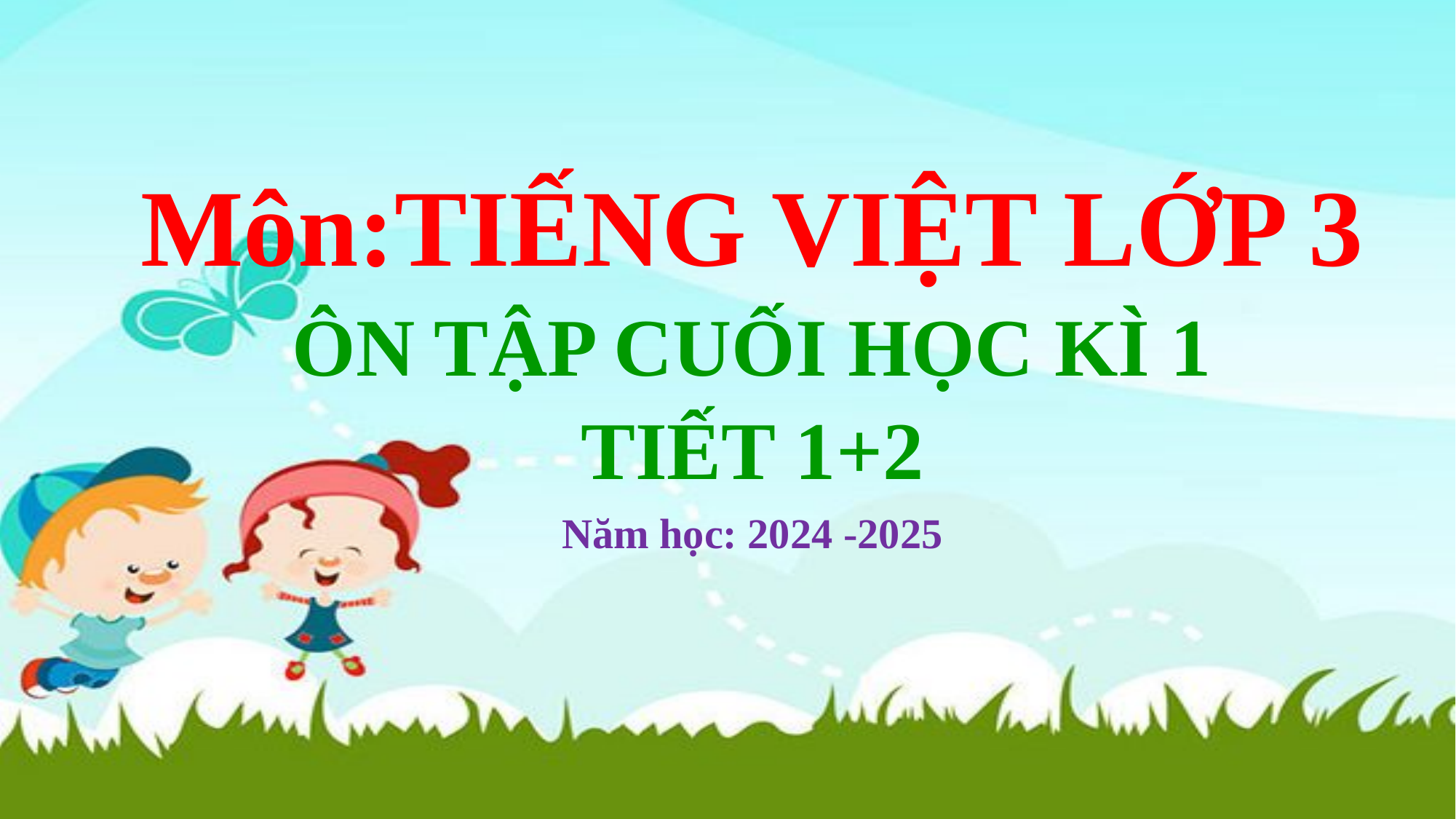

Môn:TIẾNG VIỆT LỚP 3
ÔN TẬP CUỐI HỌC KÌ 1
TIẾT 1+2
Năm học: 2024 -2025